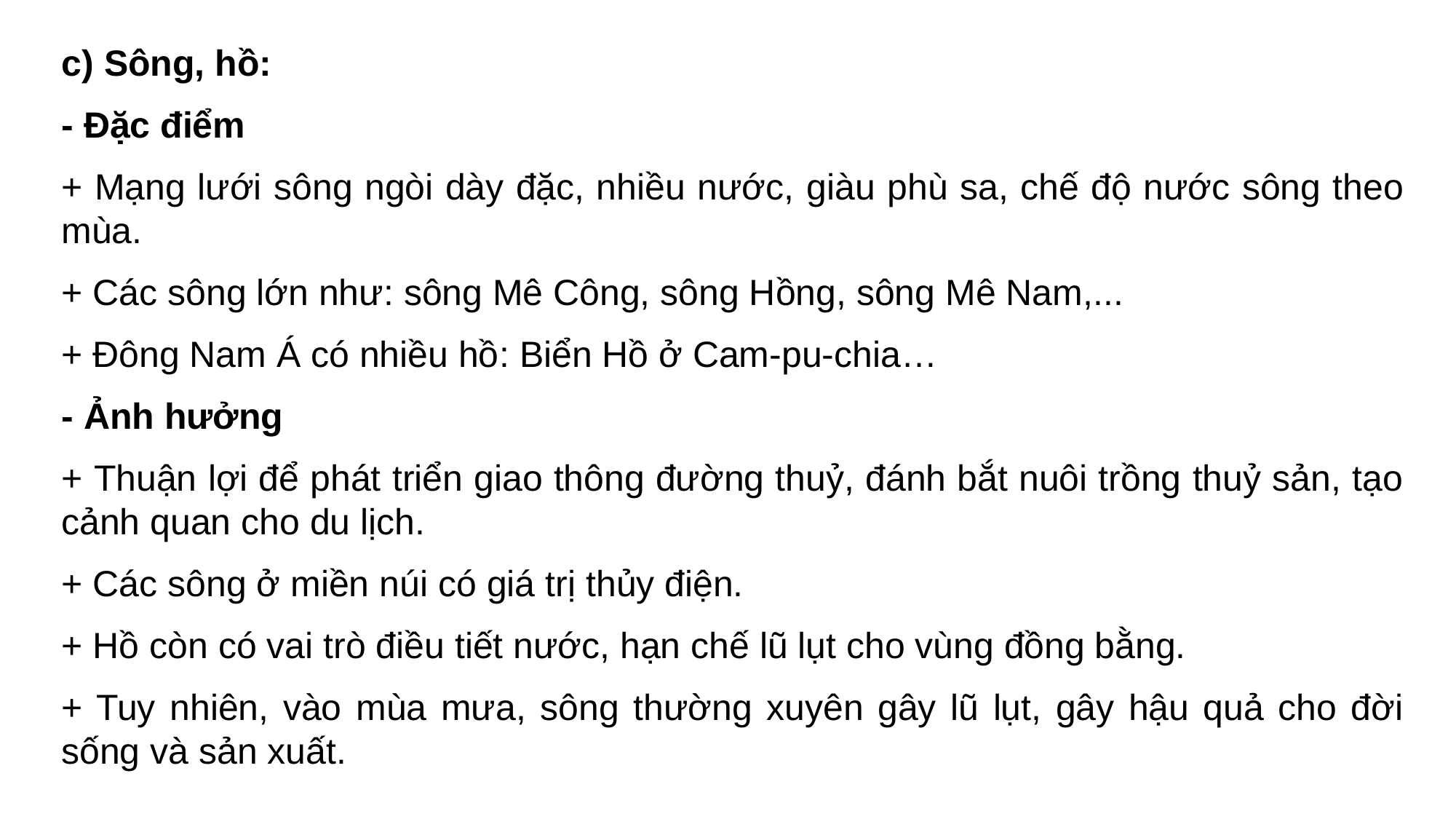

c) Sông, hồ:
- Đặc điểm
+ Mạng lưới sông ngòi dày đặc, nhiều nước, giàu phù sa, chế độ nước sông theo mùa.
+ Các sông lớn như: sông Mê Công, sông Hồng, sông Mê Nam,...
+ Đông Nam Á có nhiều hồ: Biển Hồ ở Cam-pu-chia…
- Ảnh hưởng
+ Thuận lợi để phát triển giao thông đường thuỷ, đánh bắt nuôi trồng thuỷ sản, tạo cảnh quan cho du lịch.
+ Các sông ở miền núi có giá trị thủy điện.
+ Hồ còn có vai trò điều tiết nước, hạn chế lũ lụt cho vùng đồng bằng.
+ Tuy nhiên, vào mùa mưa, sông thường xuyên gây lũ lụt, gây hậu quả cho đời sống và sản xuất.